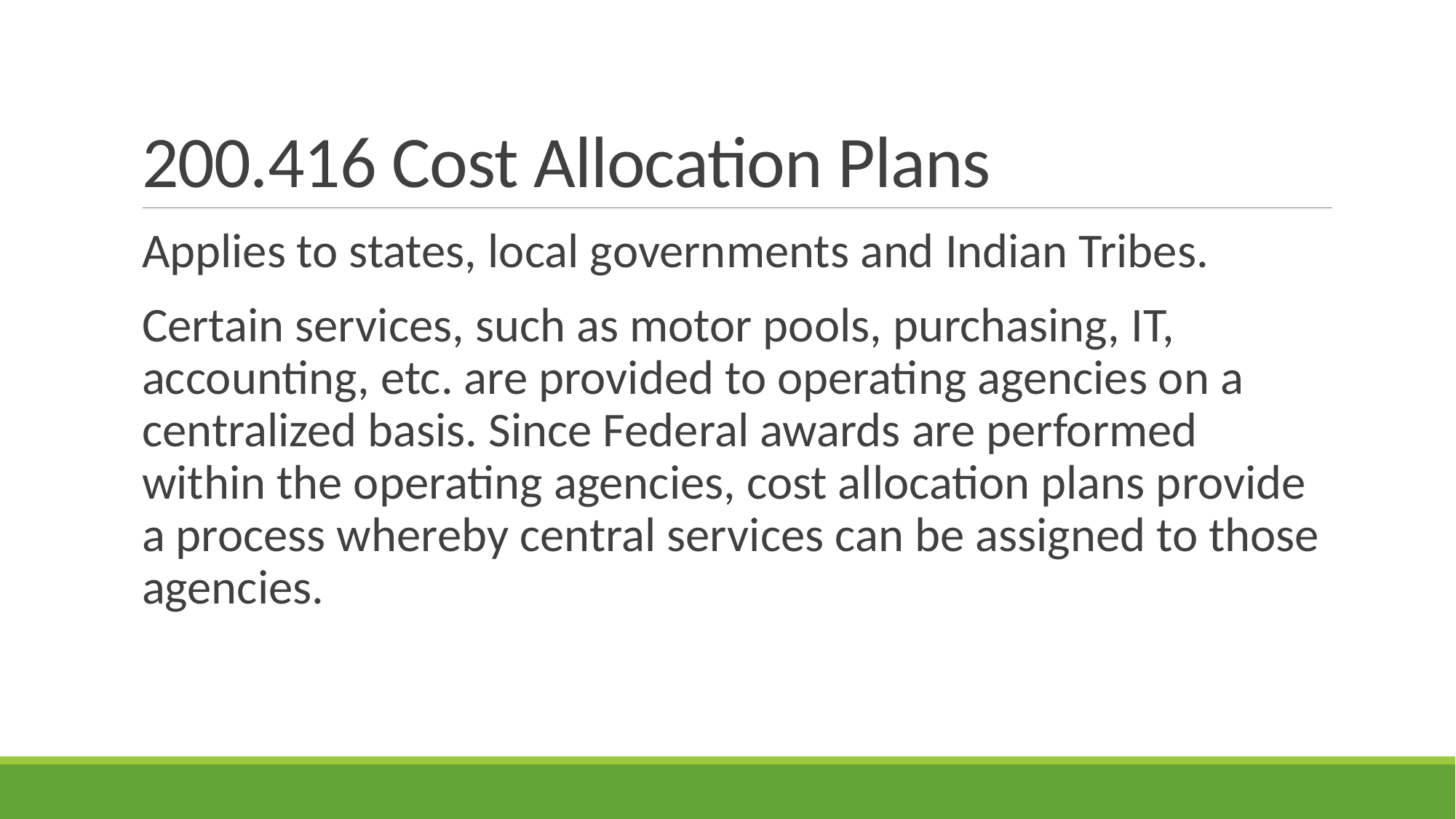

# 200.416 Cost Allocation Plans
Applies to states, local governments and Indian Tribes.
Certain services, such as motor pools, purchasing, IT, accounting, etc. are provided to operating agencies on a centralized basis. Since Federal awards are performed within the operating agencies, cost allocation plans provide a process whereby central services can be assigned to those agencies.